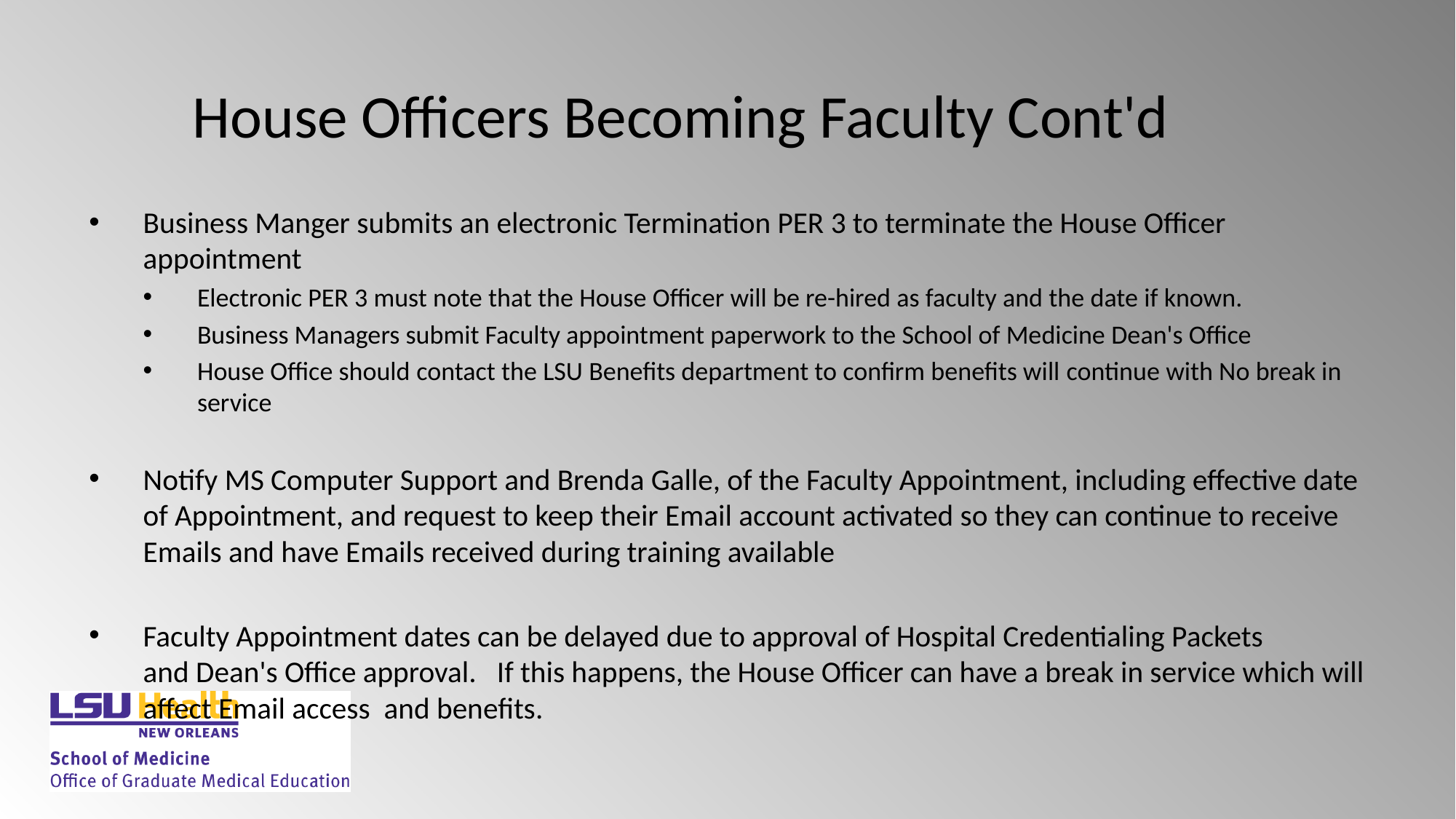

# House Officers Becoming Faculty Cont'd
Business Manger submits an electronic Termination PER 3 to terminate the House Officer appointment
Electronic PER 3 must note that the House Officer will be re-hired as faculty and the date if known.
Business Managers submit Faculty appointment paperwork to the School of Medicine Dean's Office
House Office should contact the LSU Benefits department to confirm benefits will continue with No break in service

Notify MS Computer Support and Brenda Galle, of the Faculty Appointment, including effective date of Appointment, and request to keep their Email account activated so they can continue to receive Emails and have Emails received during training available

Faculty Appointment dates can be delayed due to approval of Hospital Credentialing Packets and Dean's Office approval.   If this happens, the House Officer can have a break in service which will affect Email access  and benefits.